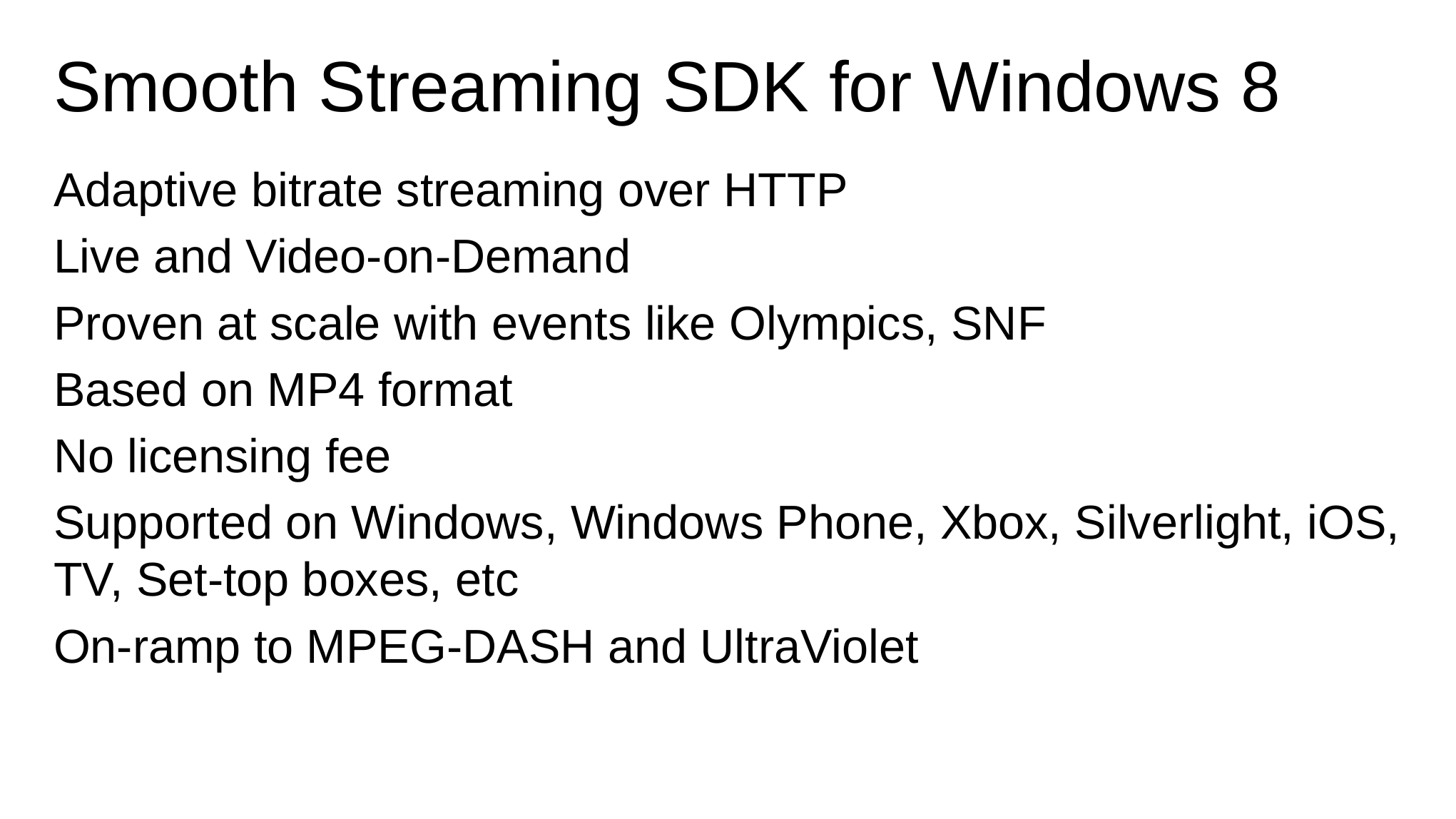

# Smooth Streaming SDK for Windows 8
Adaptive bitrate streaming over HTTP
Live and Video-on-Demand
Proven at scale with events like Olympics, SNF
Based on MP4 format
No licensing fee
Supported on Windows, Windows Phone, Xbox, Silverlight, iOS, TV, Set-top boxes, etc
On-ramp to MPEG-DASH and UltraViolet